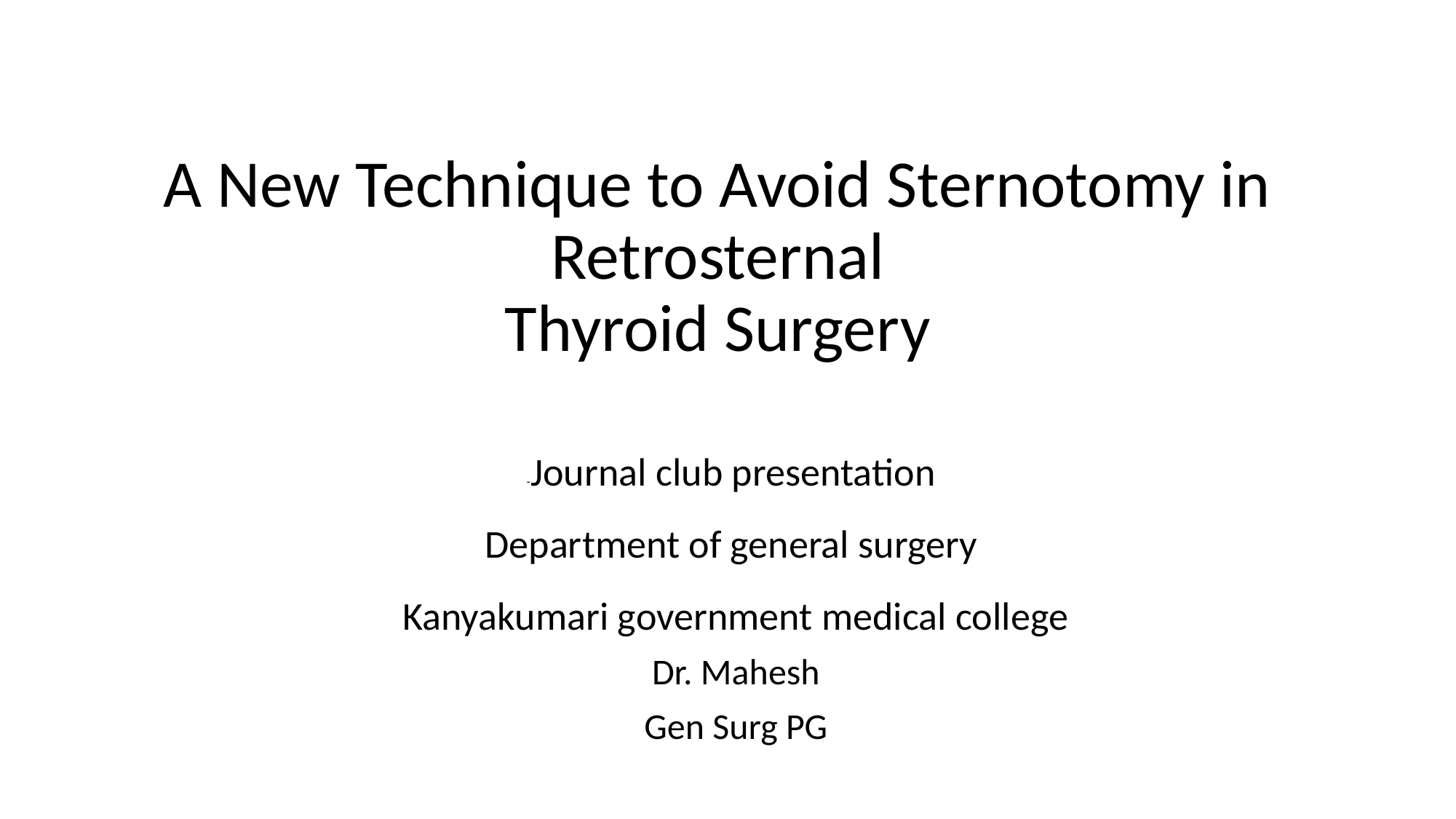

# A New Technique to Avoid Sternotomy in Retrosternal Thyroid Surgery
-Journal club presentation
Department of general surgery
Kanyakumari government medical college
Dr. Mahesh
Gen Surg PG